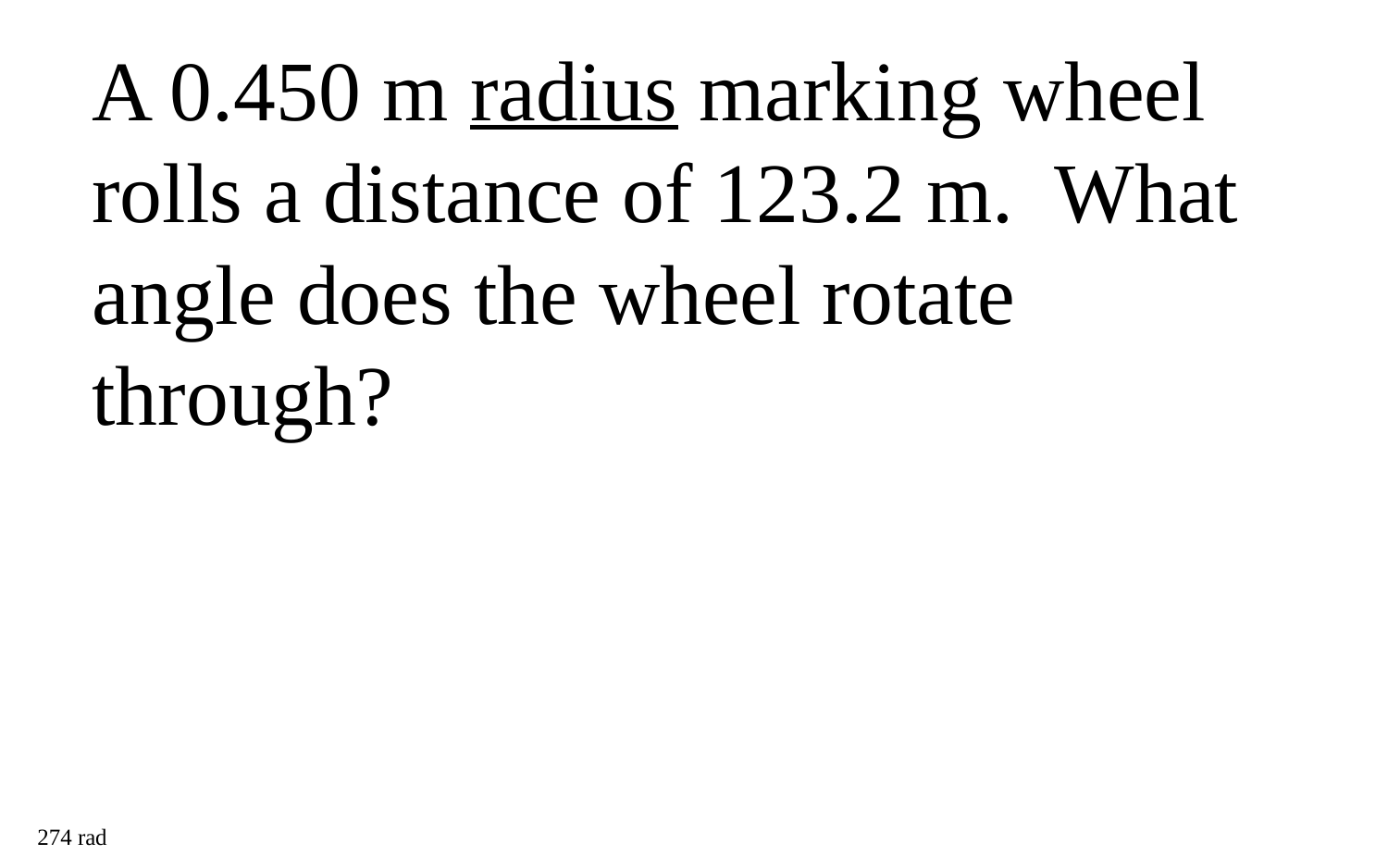

A 0.450 m radius marking wheel rolls a distance of 123.2 m.  What angle does the wheel rotate through?
274 rad